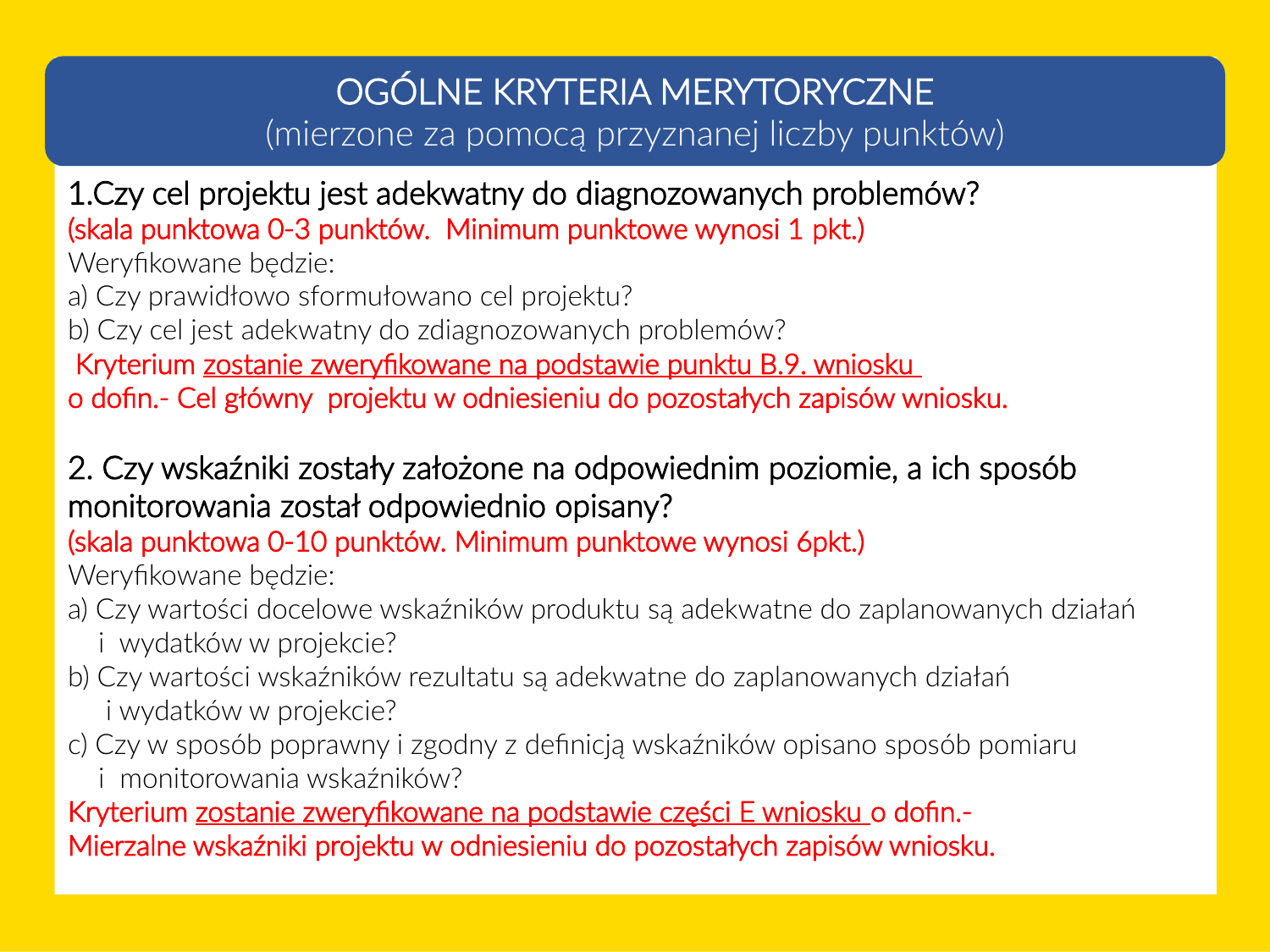

OGÓLNE KRYTERIA MERYTORYCZNE
(mierzone za pomocą przyznanej liczby punktów)
1.Czy cel projektu jest adekwatny do diagnozowanych problemów?
(skala punktowa 0-3 punktów.  Minimum punktowe wynosi 1 pkt.)
Weryfikowane będzie:
a) Czy prawidłowo sformułowano cel projektu?
b) Czy cel jest adekwatny do zdiagnozowanych problemów?
 Kryterium zostanie zweryfikowane na podstawie punktu B.9. wniosku
o dofin.- Cel główny  projektu w odniesieniu do pozostałych zapisów wniosku.

2. Czy wskaźniki zostały założone na odpowiednim poziomie, a ich sposób monitorowania został odpowiednio opisany?
(skala punktowa 0-10 punktów. Minimum punktowe wynosi 6pkt.)
Weryfikowane będzie:
a) Czy wartości docelowe wskaźników produktu są adekwatne do zaplanowanych działań
    i  wydatków w projekcie?
b) Czy wartości wskaźników rezultatu są adekwatne do zaplanowanych działań
     i wydatków w projekcie?
c) Czy w sposób poprawny i zgodny z definicją wskaźników opisano sposób pomiaru
    i  monitorowania wskaźników?
Kryterium zostanie zweryfikowane na podstawie części E wniosku o dofin.-
Mierzalne wskaźniki projektu w odniesieniu do pozostałych zapisów wniosku.